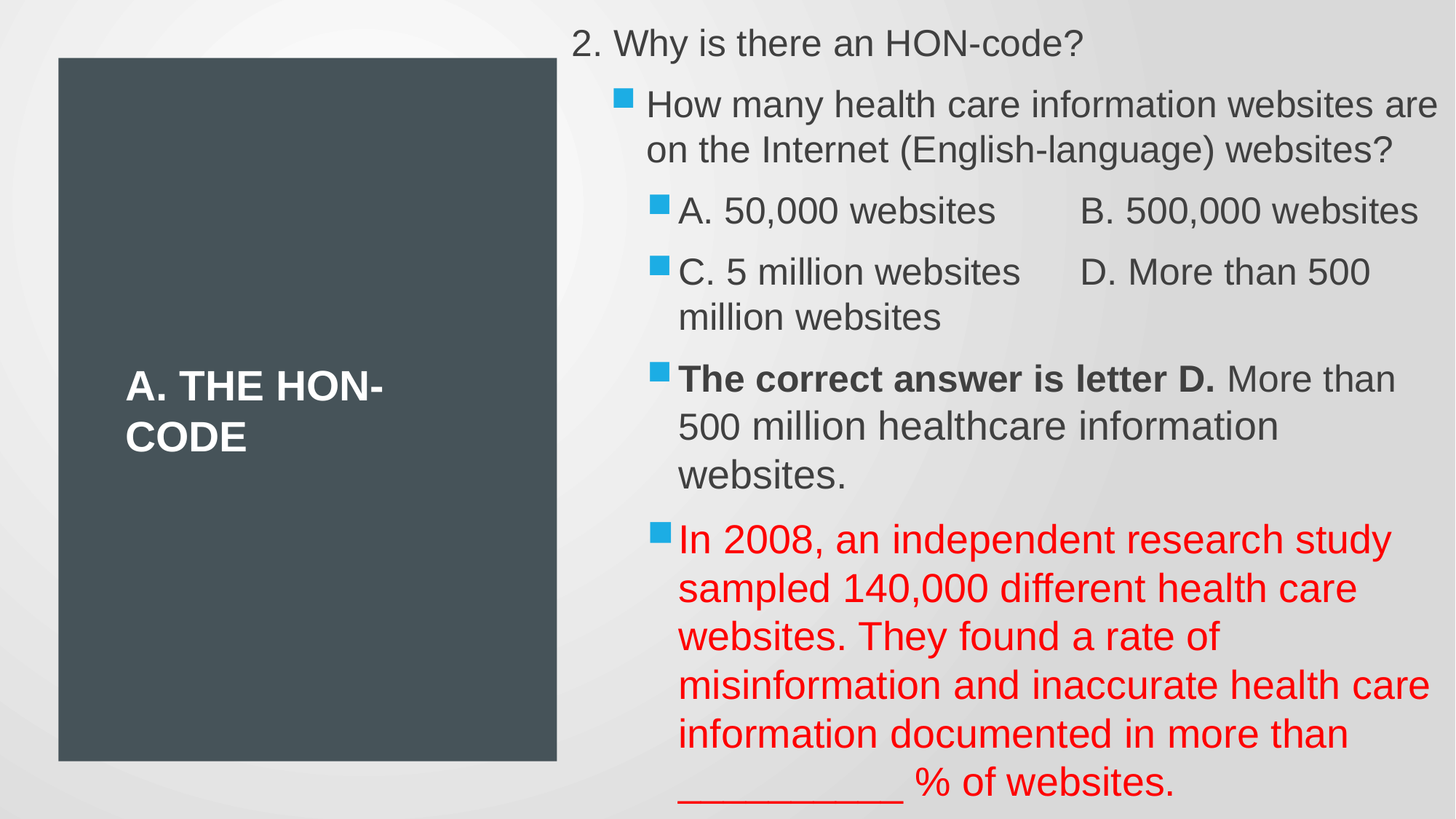

2. Why is there an HON-code?
How many health care information websites are on the Internet (English-language) websites?
A. 50,000 websites		B. 500,000 websites
C. 5 million websites	D. More than 500 million websites
The correct answer is letter D. More than 500 million healthcare information websites.
In 2008, an independent research study sampled 140,000 different health care websites. They found a rate of misinformation and inaccurate health care information documented in more than __________ % of websites.

# A. The HON-CODE